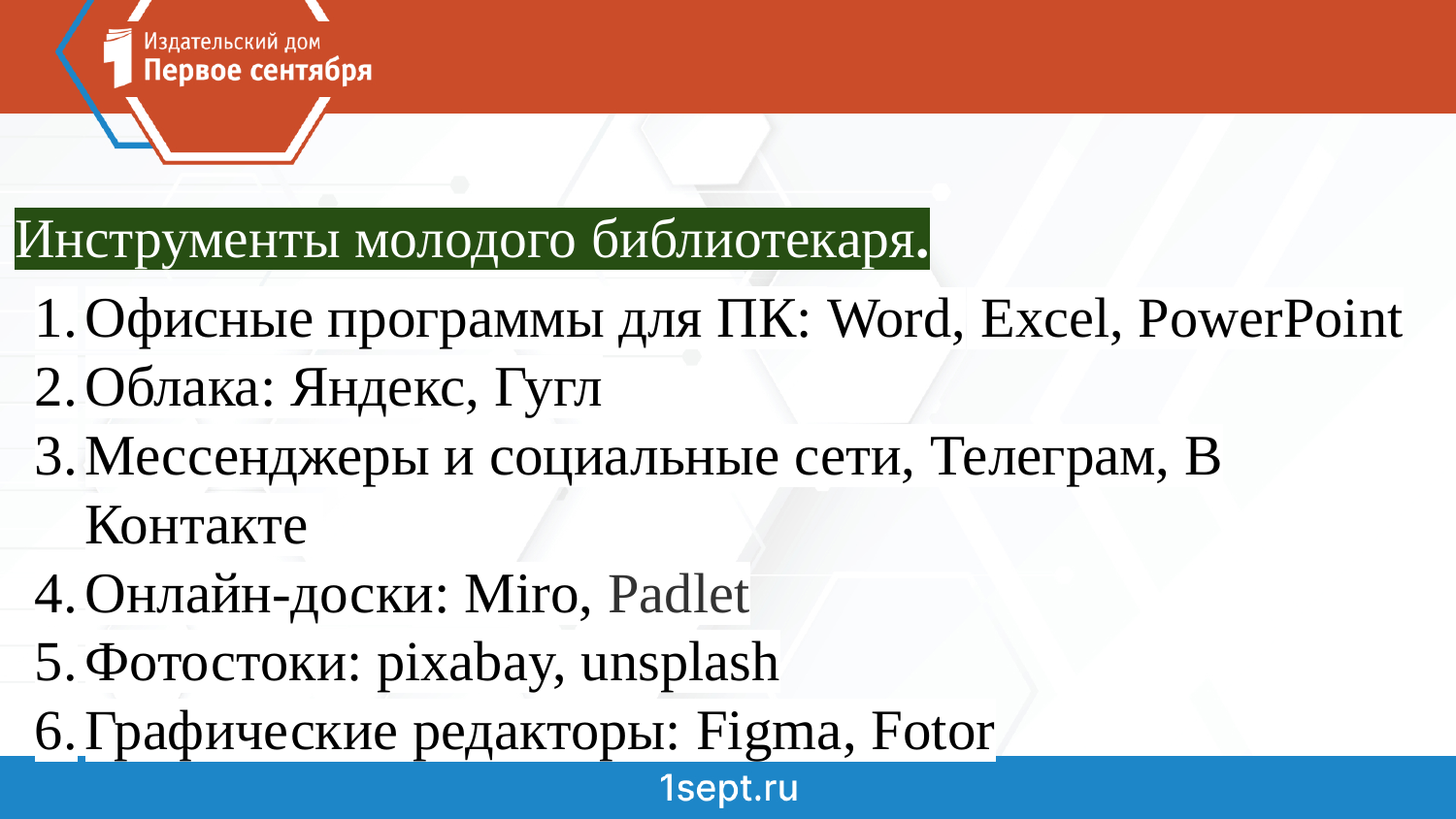

Инструменты молодого библиотекаря.
Офисные программы для ПК: Word, Excel, PowerPoint
Облака: Яндекс, Гугл
Мессенджеры и социальные сети, Телеграм, В Контакте
Онлайн-доски: Miro, Padlet
Фотостоки: pixabay, unsplash
Графические редакторы: Figma, Fotor